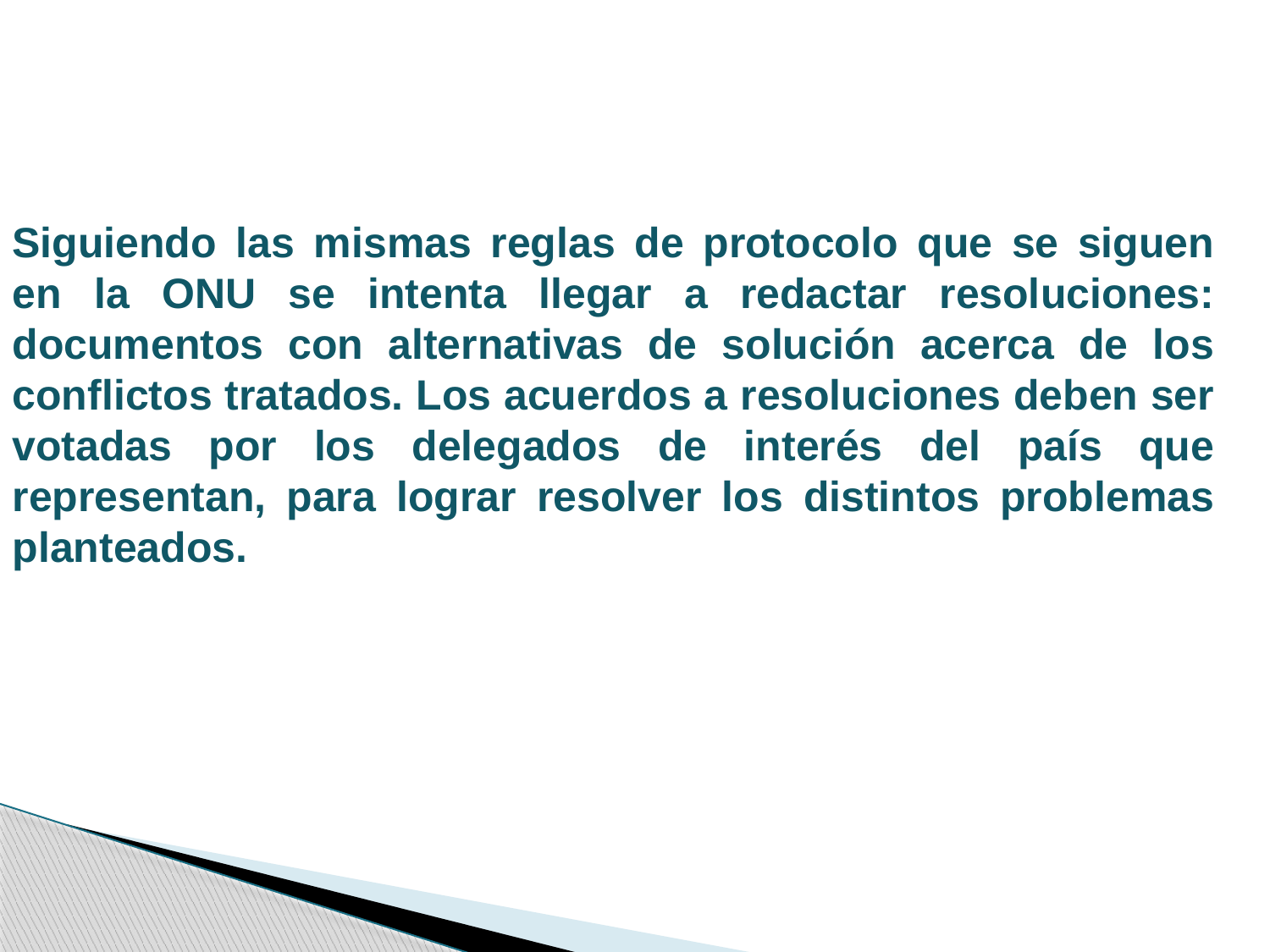

Siguiendo las mismas reglas de protocolo que se siguen en la ONU se intenta llegar a redactar resoluciones: documentos con alternativas de solución acerca de los conflictos tratados. Los acuerdos a resoluciones deben ser votadas por los delegados de interés del país que representan, para lograr resolver los distintos problemas planteados.